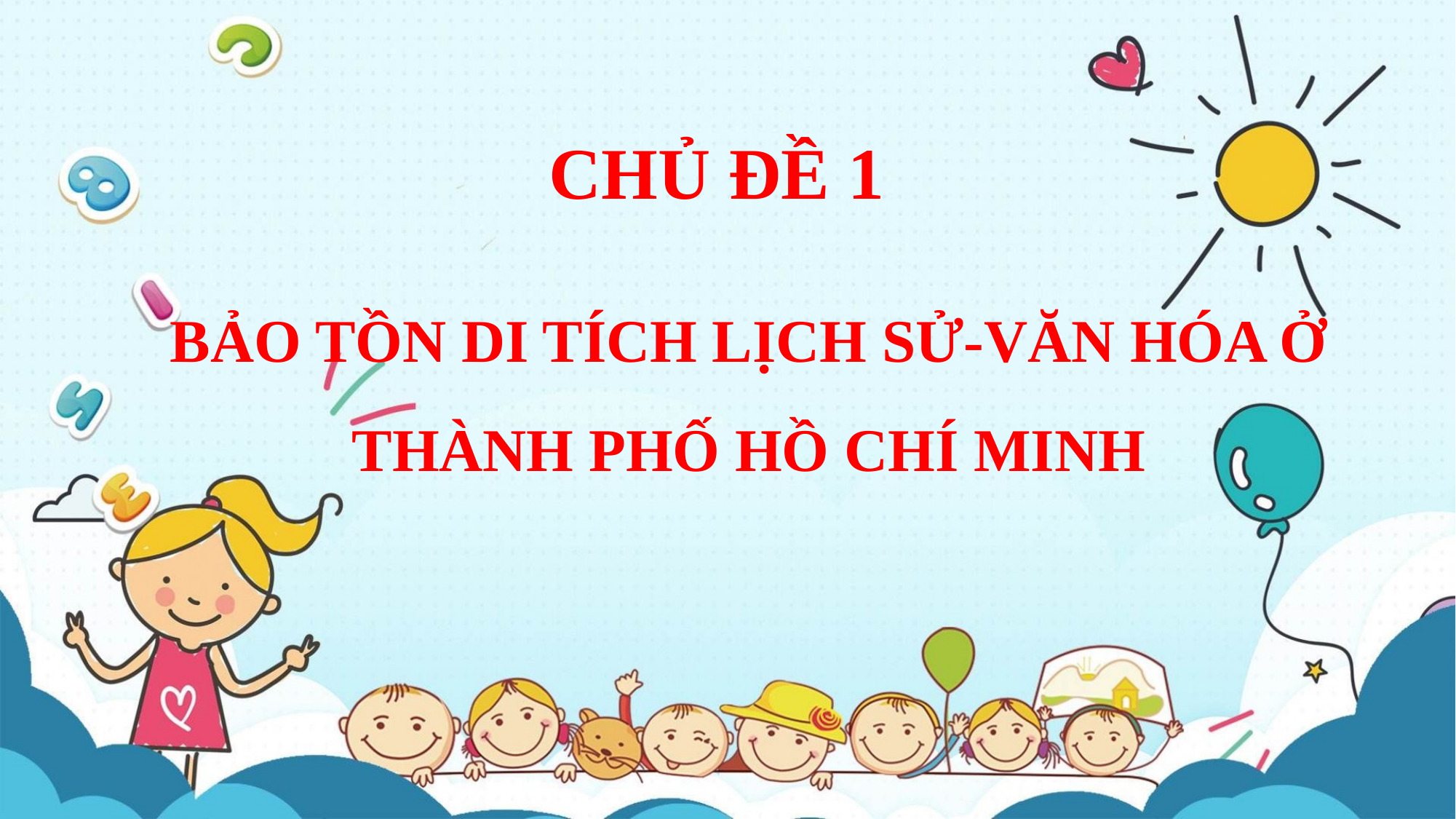

CHỦ ĐỀ 1
BẢO TỒN DI TÍCH LỊCH SỬ-VĂN HÓA Ở THÀNH PHỐ HỒ CHÍ MINH